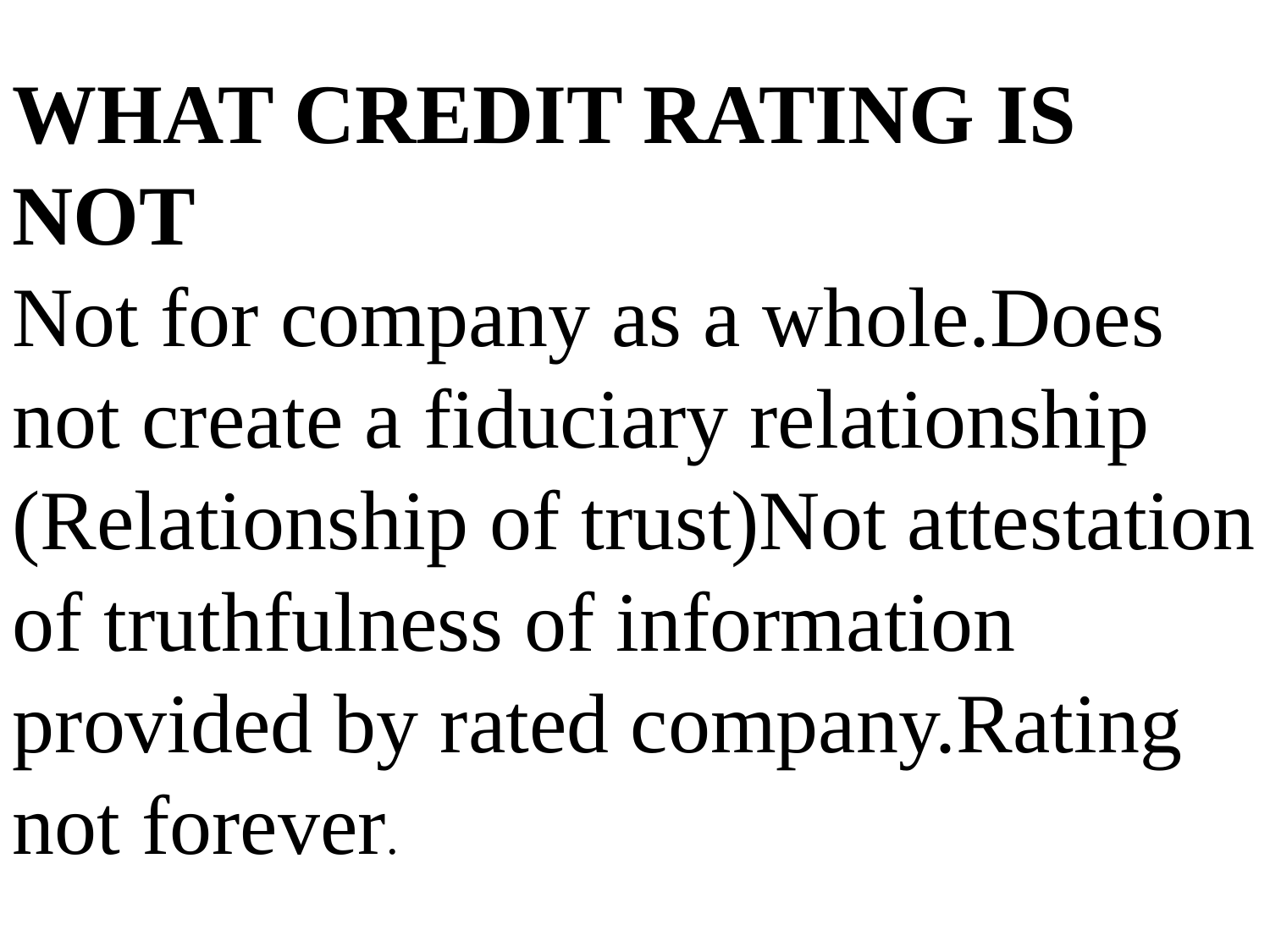

WHAT CREDIT RATING IS NOT
Not for company as a whole.Does not create a fiduciary relationship (Relationship of trust)Not attestation of truthfulness of information provided by rated company.Rating not forever.